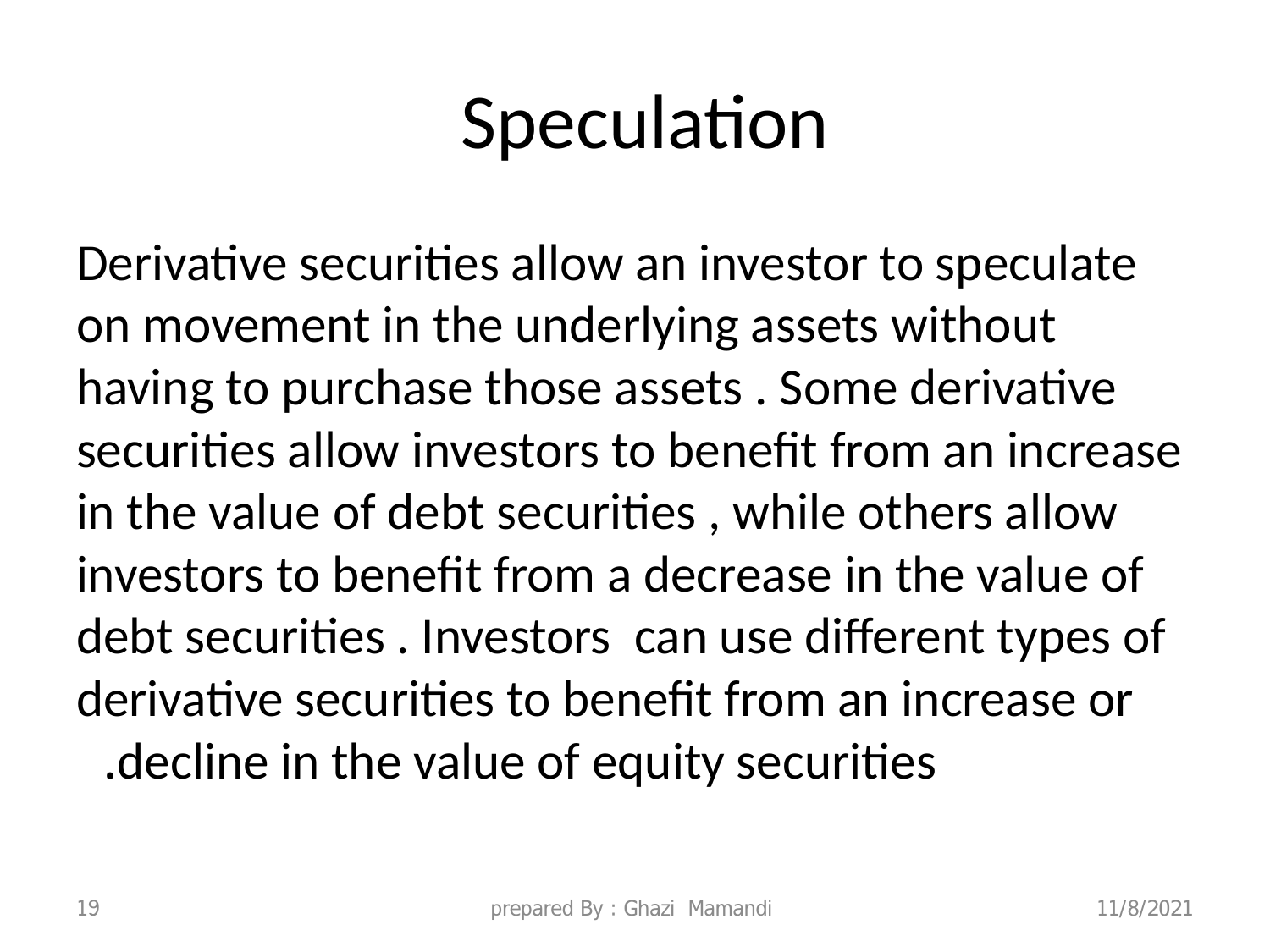

# Speculation
Derivative securities allow an investor to speculate on movement in the underlying assets without having to purchase those assets . Some derivative securities allow investors to benefit from an increase in the value of debt securities , while others allow investors to benefit from a decrease in the value of debt securities . Investors  can use different types of derivative securities to benefit from an increase or decline in the value of equity securities.
19
prepared By : Ghazi  Mamandi
11/8/2021